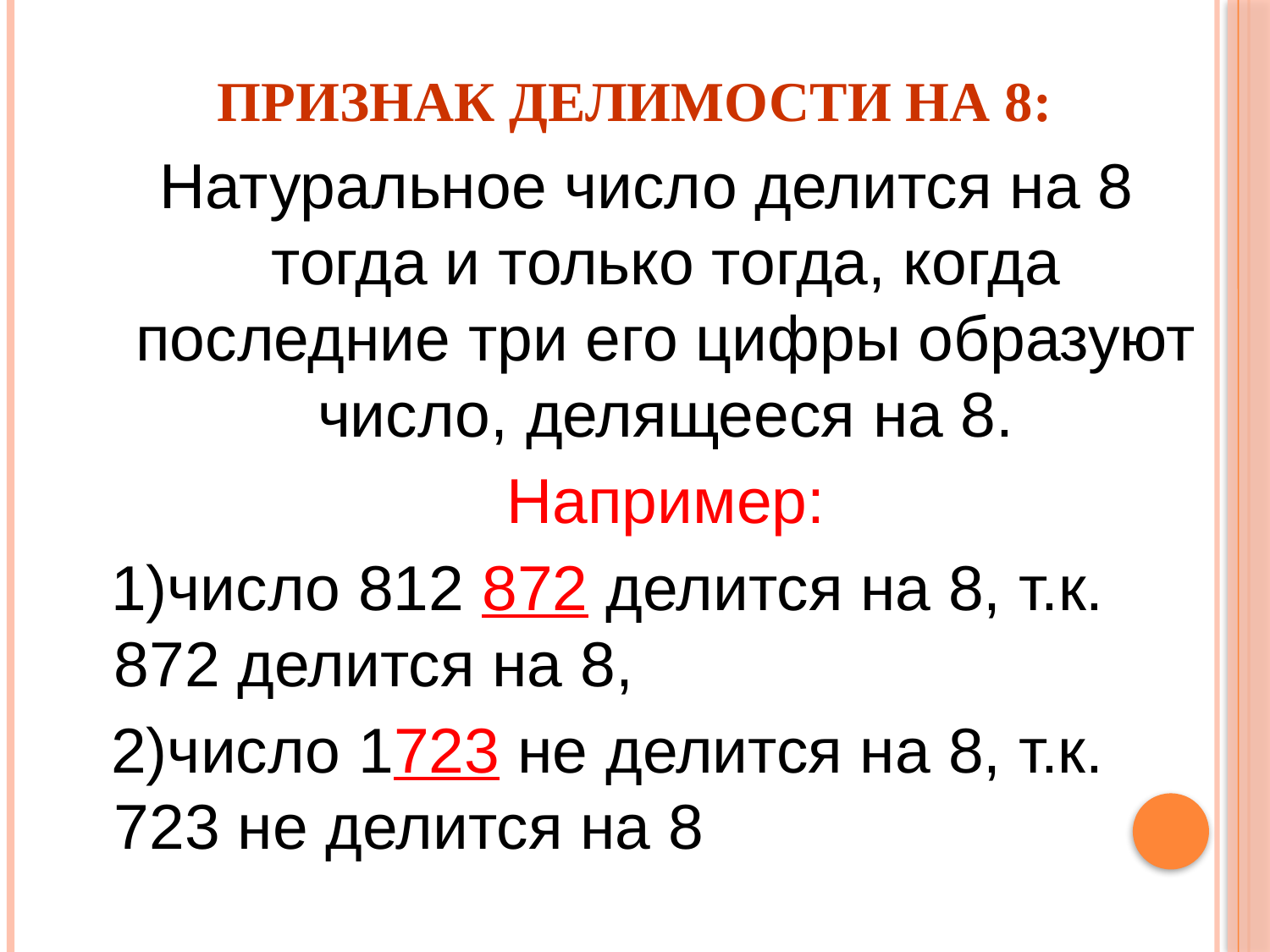

# Признак делимости на 8:
Натуральное число делится на 8 тогда и только тогда, когда последние три его цифры образуют число, делящееся на 8.
	Например:
  1)число 812 872 делится на 8, т.к. 872 делится на 8,
  2)число 1723 не делится на 8, т.к. 723 не делится на 8